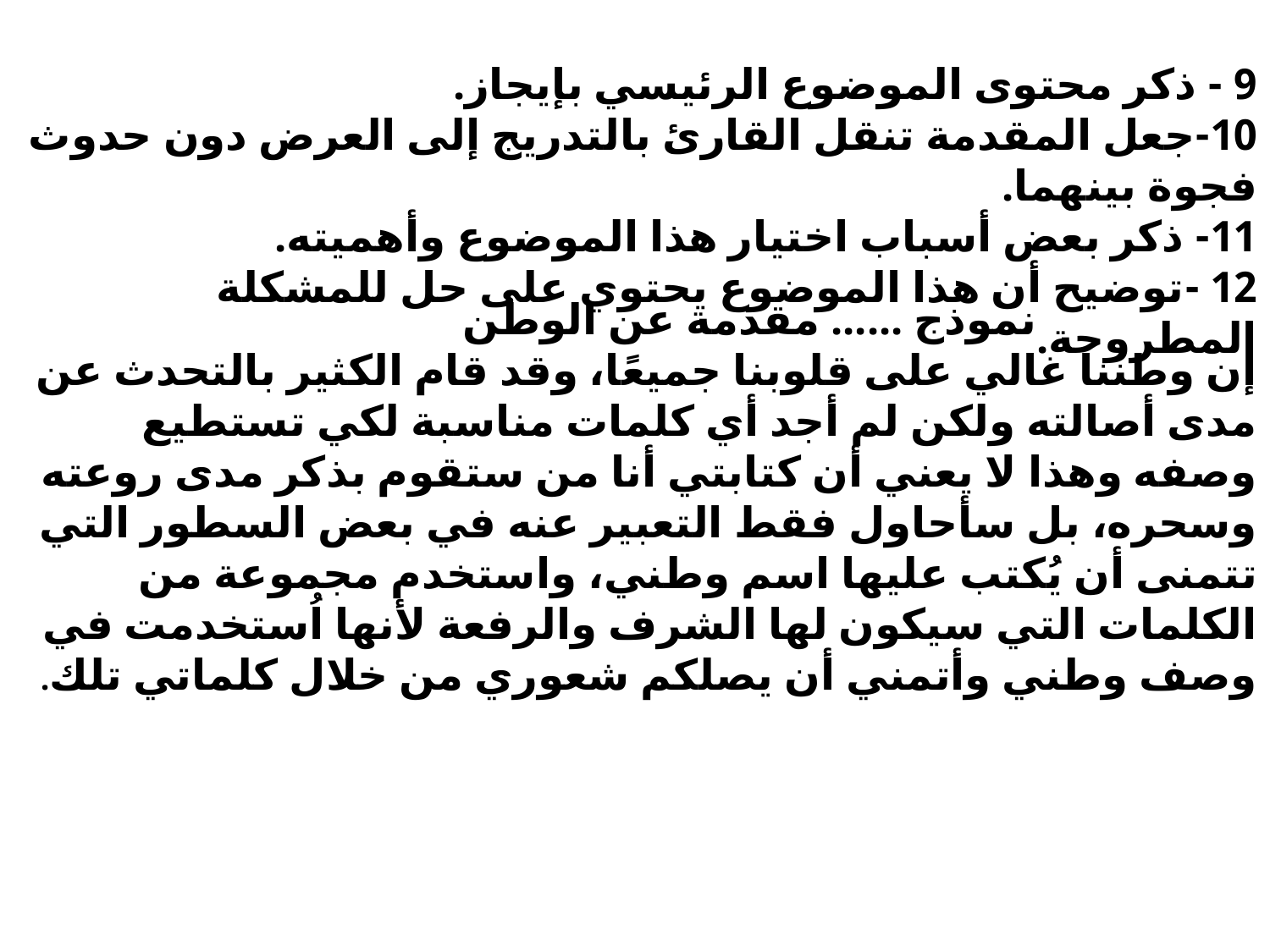

9 - ذكر محتوى الموضوع الرئيسي بإيجاز.
10-جعل المقدمة تنقل القارئ بالتدريج إلى العرض دون حدوث فجوة بينهما.
11- ذكر بعض أسباب اختيار هذا الموضوع وأهميته.
12 -توضيح أن هذا الموضوع يحتوي على حل للمشكلة المطروحة.

                    نموذج ...... مقدمة عن الوطن
إن وطننا غالي على قلوبنا جميعًا، وقد قام الكثير بالتحدث عن مدى أصالته ولكن لم أجد أي كلمات مناسبة لكي تستطيع وصفه وهذا لا يعني أن كتابتي أنا من ستقوم بذكر مدى روعته وسحره، بل سأحاول فقط التعبير عنه في بعض السطور التي تتمنى أن يُكتب عليها اسم وطني، واستخدم مجموعة من الكلمات التي سيكون لها الشرف والرفعة لأنها اُستخدمت في وصف وطني وأتمني أن يصلكم شعوري من خلال كلماتي تلك.